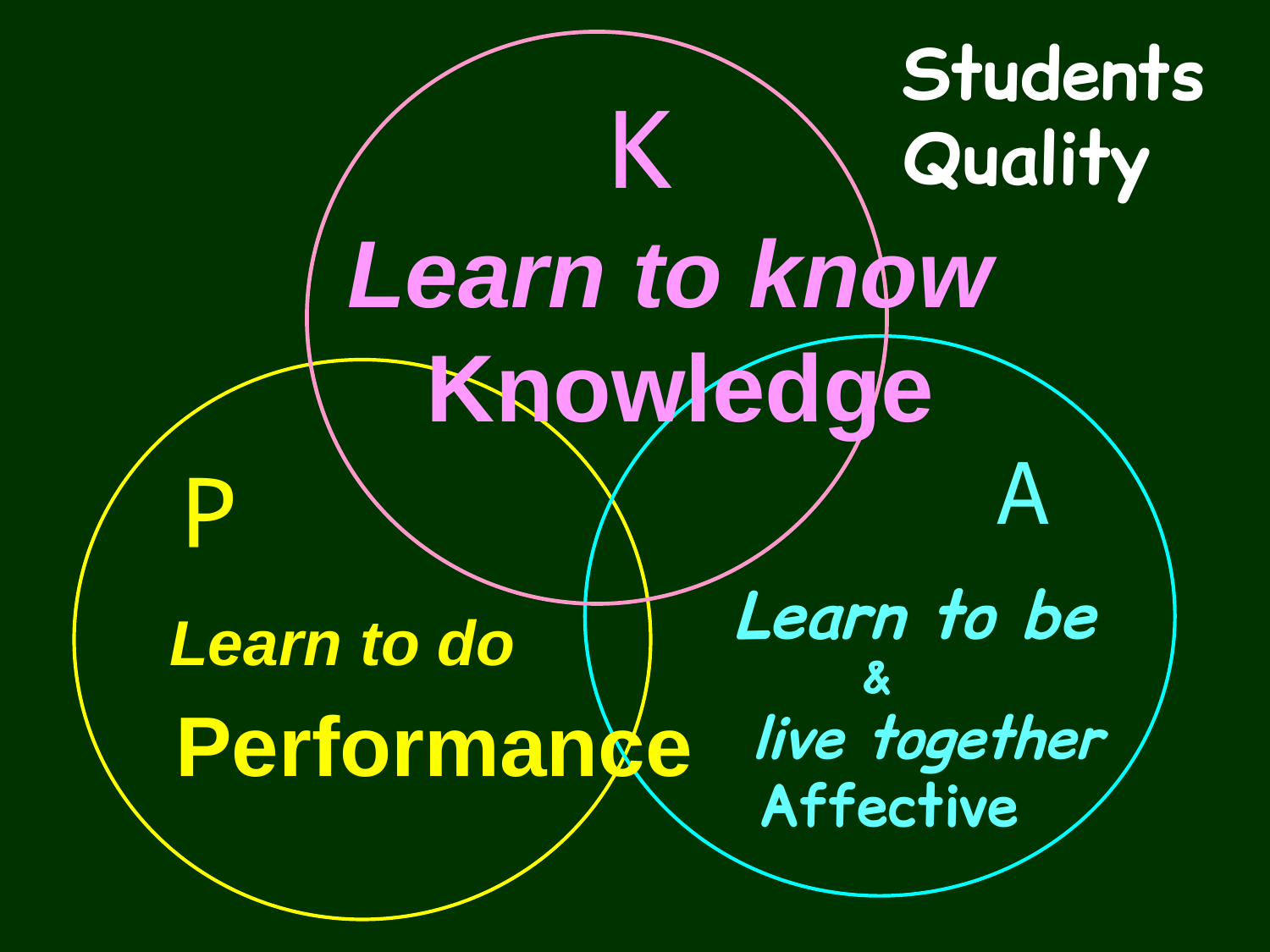

Students
Quality

K
Learn to know
   Knowledge

A
P

Learn to be
       &
 live together
 Affective
Learn to do
   Performance